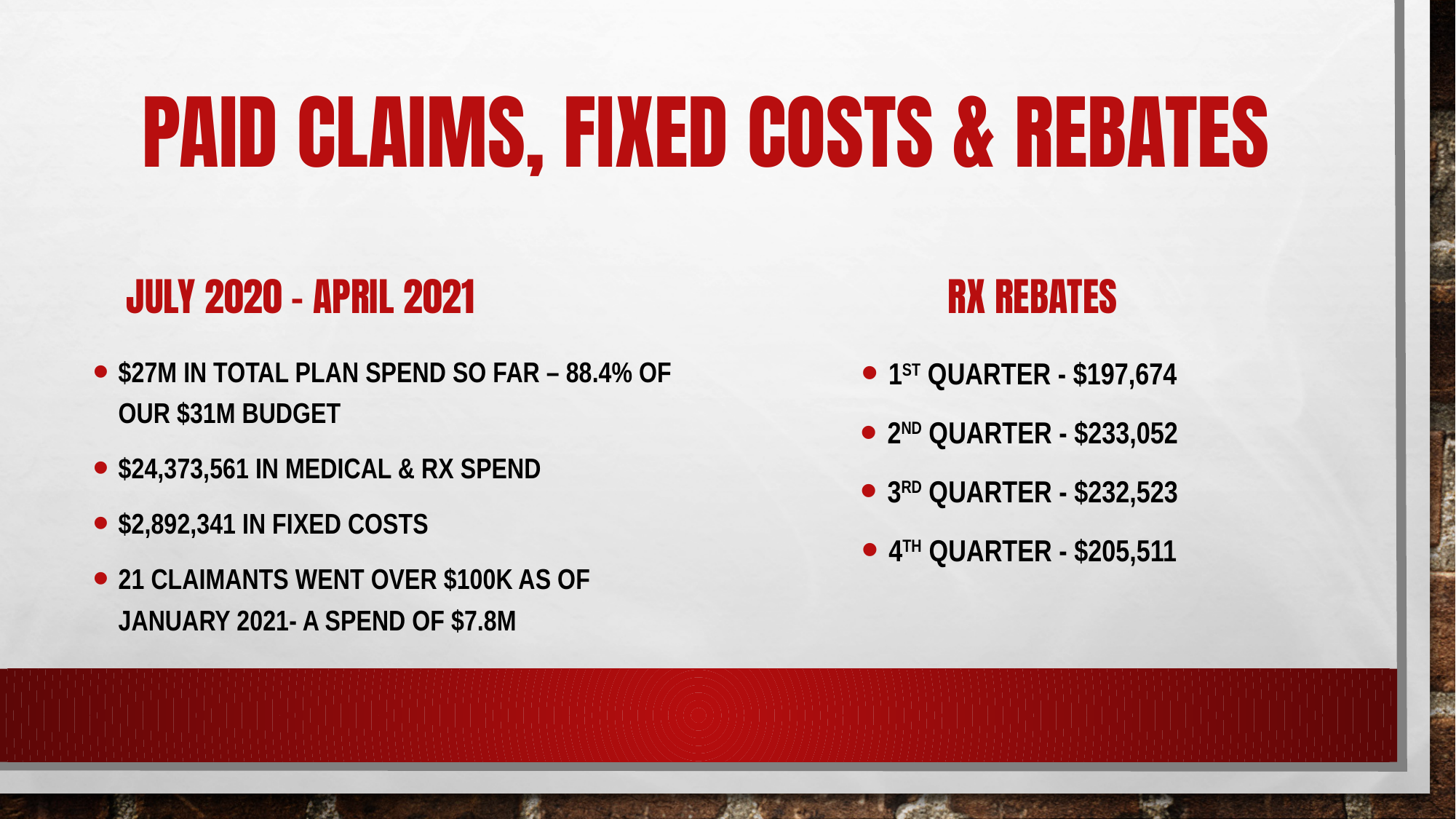

# paid claims, fixed costs & Rebates
July 2020 – April 2021
Rx rebates
$27M in Total plan spend so far – 88.4% of our $31M budget
$24,373,561 in Medical & rx spend
$2,892,341 in fixed costs
21 claimants went over $100k as of January 2021- a spend of $7.8M
1st quarter - $197,674
2nd quarter - $233,052
3rd quarter - $232,523
4th quarter - $205,511